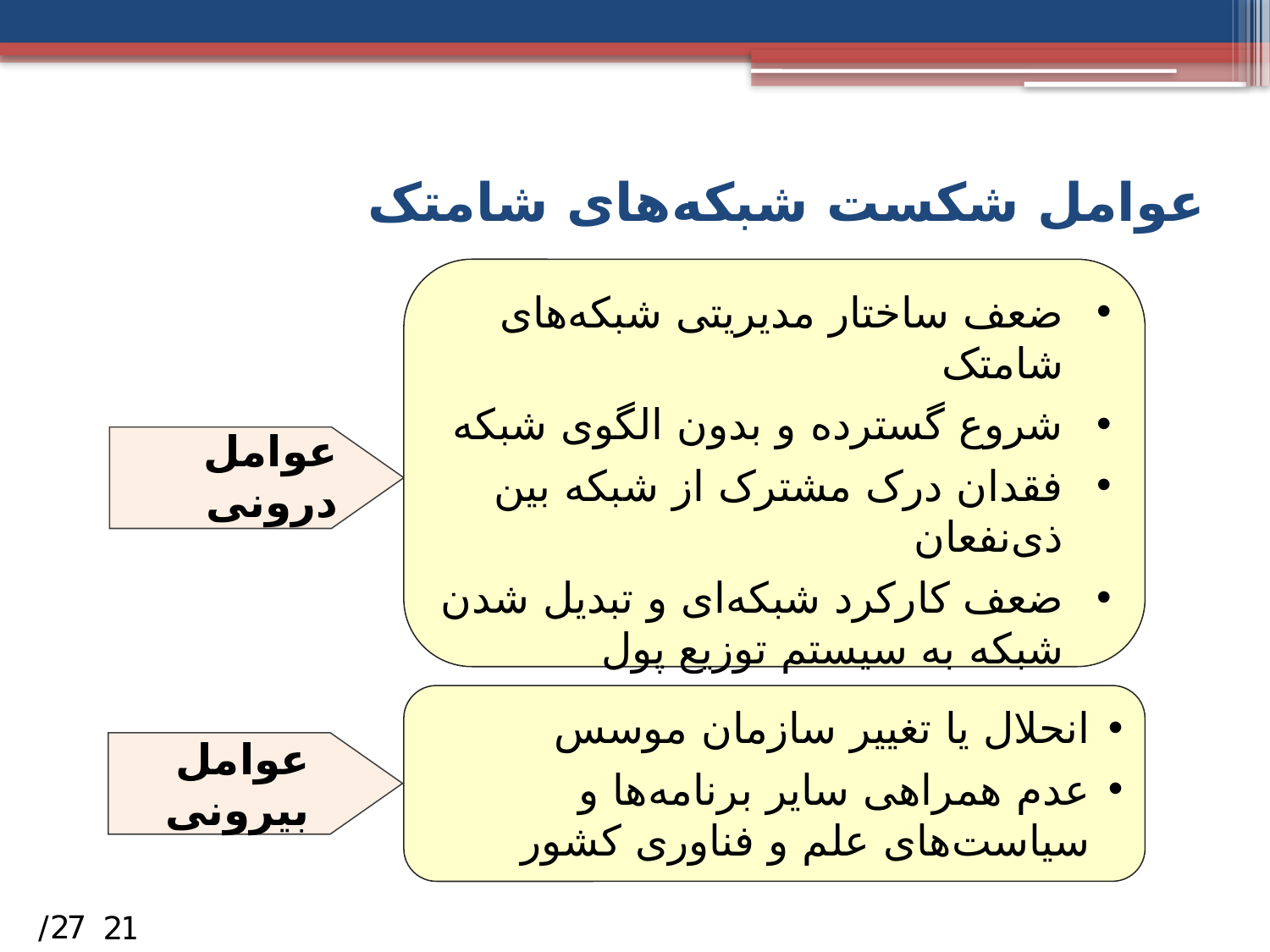

# عوامل شکست شبکه‌های شامتک
ضعف ساختار مدیریتی شبکه‌های شامتک
شروع گسترده و بدون الگوی شبکه
فقدان درک مشترک از شبکه بین ذی‌نفعان
ضعف کارکرد شبکه‌ای و تبدیل شدن شبکه به سیستم توزیع پول
نداشتن نظام همکاری شبکه‌ای
عوامل درونی
انحلال یا تغییر سازمان موسس
عدم همراهی سایر برنامه‌ها و سیاست‌های علم و فناوری کشور
عوامل بیرونی
/27
21